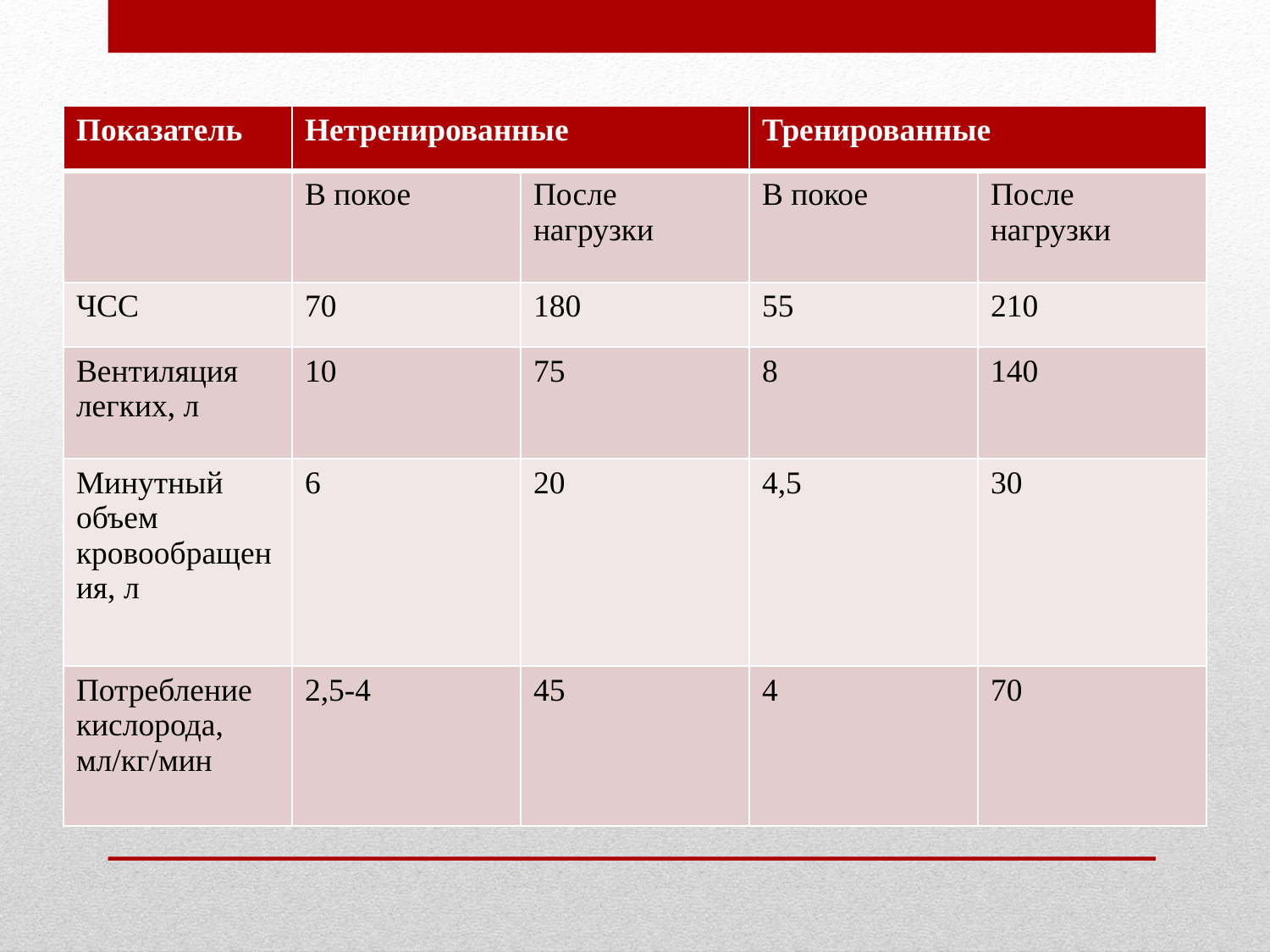

| Показатель | Нетренированные |  | Тренированные |  |
| --- | --- | --- | --- | --- |
|  | В покое | После нагрузки | В покое | После нагрузки |
| ЧСС | 70 | 180 | 55 | 210 |
| Вентиляция легких, л | 10 | 75 | 8 | 140 |
| Минутный объем кровообращения, л | 6 | 20 | 4,5 | 30 |
| Потребление кислорода, мл/кг/мин | 2,5-4 | 45 | 4 | 70 |
#